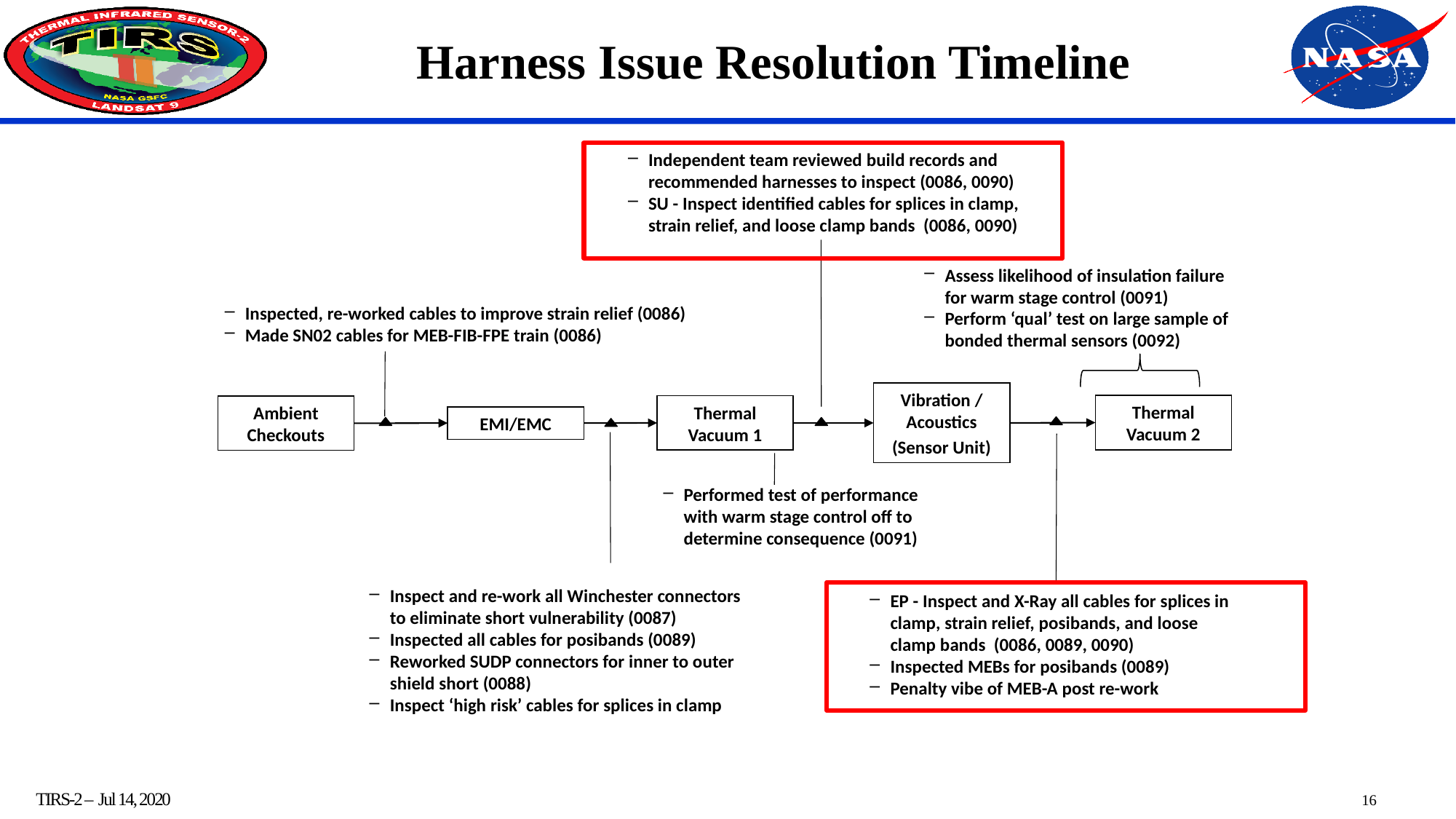

# Harness Issue Resolution Timeline

Independent team reviewed build records and recommended harnesses to inspect (0086, 0090)
SU - Inspect identified cables for splices in clamp, strain relief, and loose clamp bands  (0086, 0090)
Assess likelihood of insulation failure for warm stage control (0091)
Perform ‘qual’ test on large sample of bonded thermal sensors (0092)
Inspected, re-worked cables to improve strain relief (0086)
Made SN02 cables for MEB-FIB-FPE train (0086)

Vibration / Acoustics
(Sensor Unit)
Thermal Vacuum 2
Thermal Vacuum 1
Ambient Checkouts
EMI/EMC

Performed test of performance with warm stage control off to determine consequence (0091)
Inspect and re-work all Winchester connectors to eliminate short vulnerability (0087)
Inspected all cables for posibands (0089)
Reworked SUDP connectors for inner to outer shield short (0088)
Inspect ‘high risk’ cables for splices in clamp

EP - Inspect and X-Ray all cables for splices in clamp, strain relief, posibands, and loose clamp bands  (0086, 0089, 0090)
Inspected MEBs for posibands (0089)
Penalty vibe of MEB-A post re-work